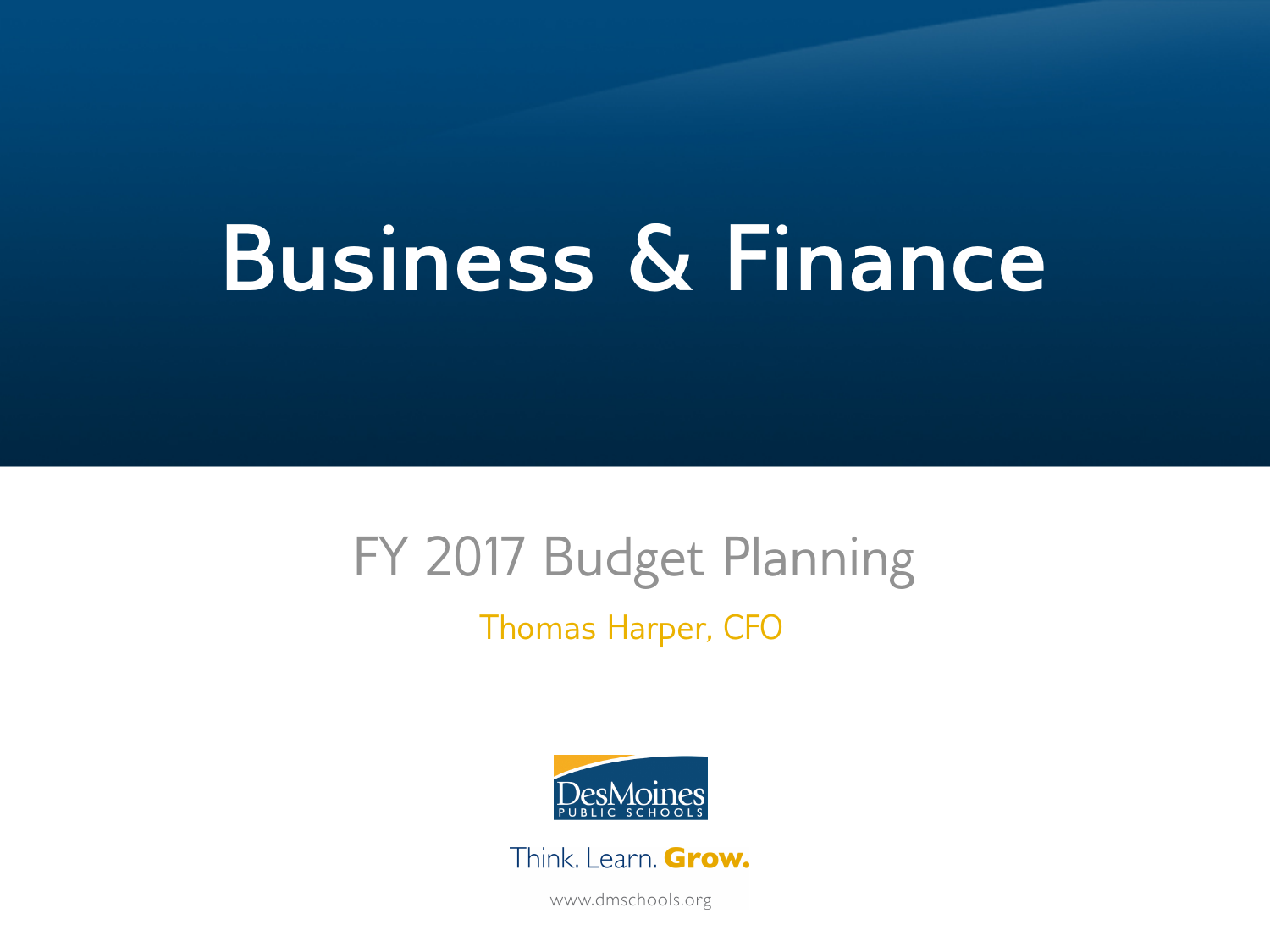

# Business & Finance
FY 2017 Budget Planning
Thomas Harper, CFO